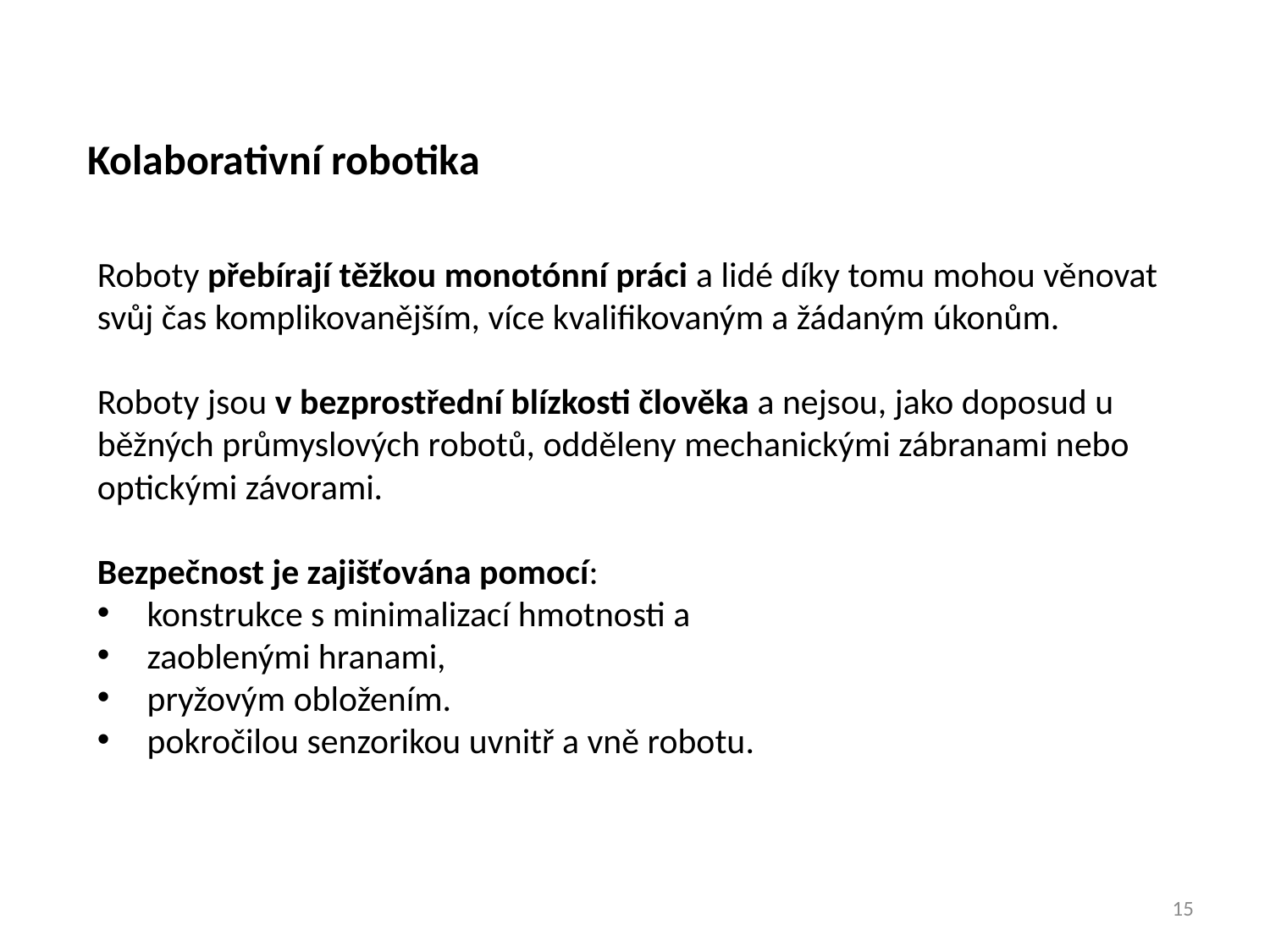

Kolaborativní robotika
Roboty přebírají těžkou monotónní práci a lidé díky tomu mohou věnovat svůj čas komplikovanějším, více kvalifikovaným a žádaným úkonům.

Roboty jsou v bezprostřední blízkosti člověka a nejsou, jako doposud u běžných průmyslových robotů, odděleny mechanickými zábranami nebo optickými závorami.

Bezpečnost je zajišťována pomocí:
konstrukce s minimalizací hmotnosti a
zaoblenými hranami,
pryžovým obložením.
pokročilou senzorikou uvnitř a vně robotu.

15